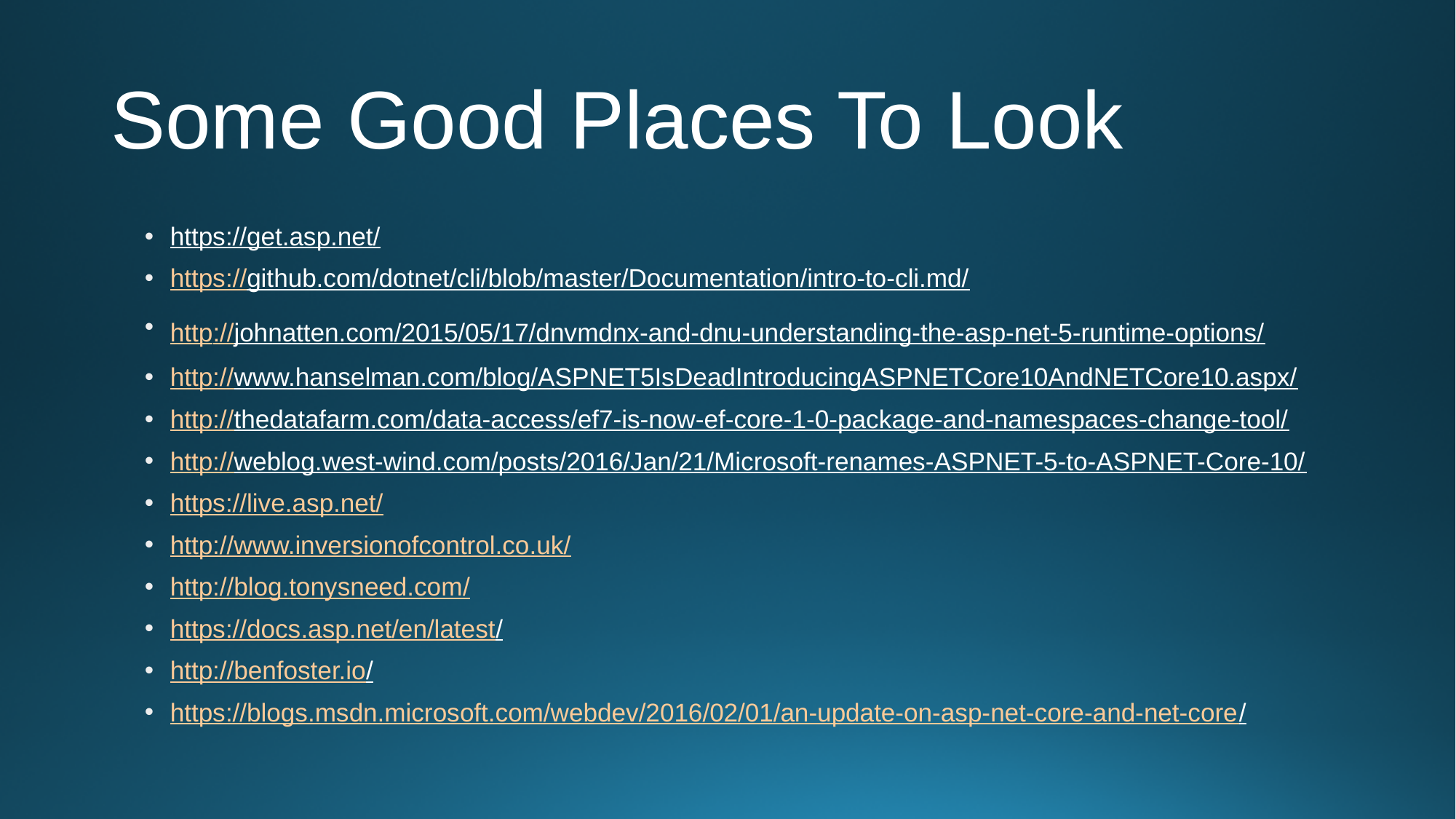

# Some Good Places To Look
https://get.asp.net/
https://github.com/dotnet/cli/blob/master/Documentation/intro-to-cli.md/
http://johnatten.com/2015/05/17/dnvmdnx-and-dnu-understanding-the-asp-net-5-runtime-options/
http://www.hanselman.com/blog/ASPNET5IsDeadIntroducingASPNETCore10AndNETCore10.aspx/
http://thedatafarm.com/data-access/ef7-is-now-ef-core-1-0-package-and-namespaces-change-tool/
http://weblog.west-wind.com/posts/2016/Jan/21/Microsoft-renames-ASPNET-5-to-ASPNET-Core-10/
https://live.asp.net/
http://www.inversionofcontrol.co.uk/
http://blog.tonysneed.com/
https://docs.asp.net/en/latest/
http://benfoster.io/
https://blogs.msdn.microsoft.com/webdev/2016/02/01/an-update-on-asp-net-core-and-net-core/